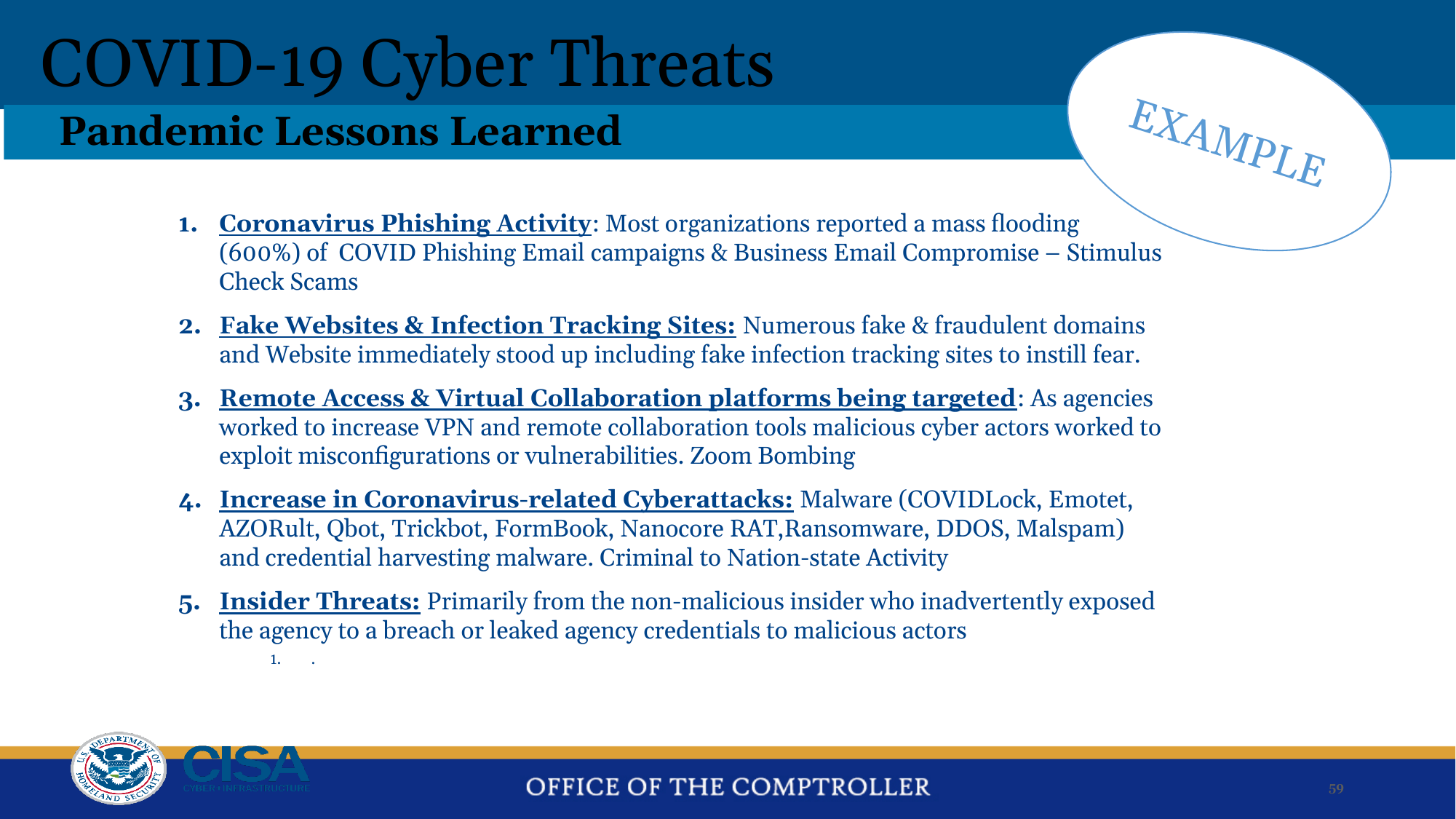

# COVID-19 Cyber Threats
EXAMPLE
Pandemic Lessons Learned
Coronavirus Phishing Activity: Most organizations reported a mass flooding (600%) of  COVID Phishing Email campaigns & Business Email Compromise – Stimulus Check Scams
Fake Websites & Infection Tracking Sites: Numerous fake & fraudulent domains and Website immediately stood up including fake infection tracking sites to instill fear.
Remote Access & Virtual Collaboration platforms being targeted: As agencies worked to increase VPN and remote collaboration tools malicious cyber actors worked to exploit misconfigurations or vulnerabilities. Zoom Bombing
Increase in Coronavirus-related Cyberattacks: Malware (COVIDLock, Emotet, AZORult, Qbot, Trickbot, FormBook, Nanocore RAT,Ransomware, DDOS, Malspam) and credential harvesting malware. Criminal to Nation-state Activity
Insider Threats: Primarily from the non-malicious insider who inadvertently exposed the agency to a breach or leaked agency credentials to malicious actors
.

59